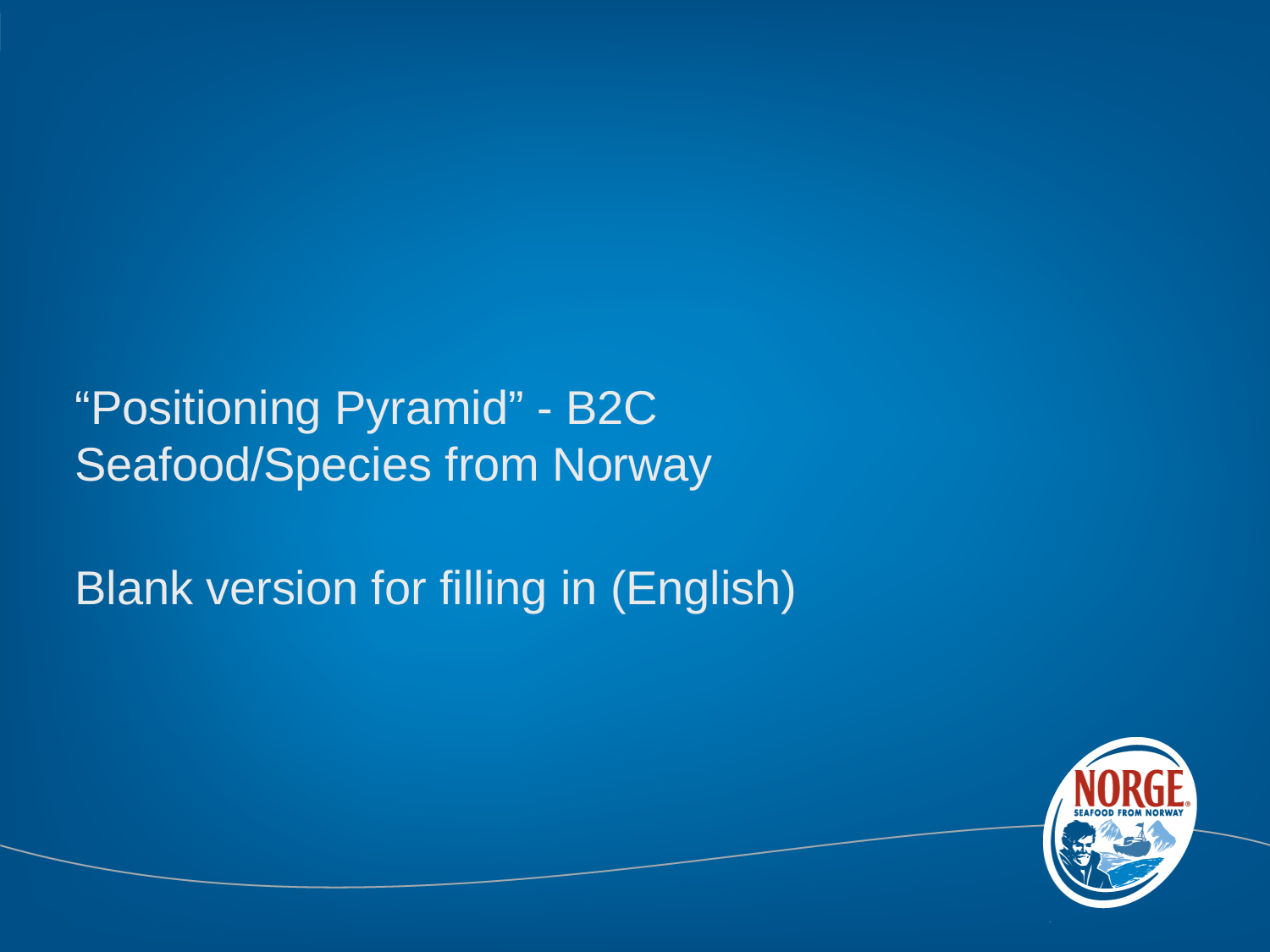

#
“Positioning Pyramid” - B2C
Seafood/Species from Norway
Blank version for filling in (English)